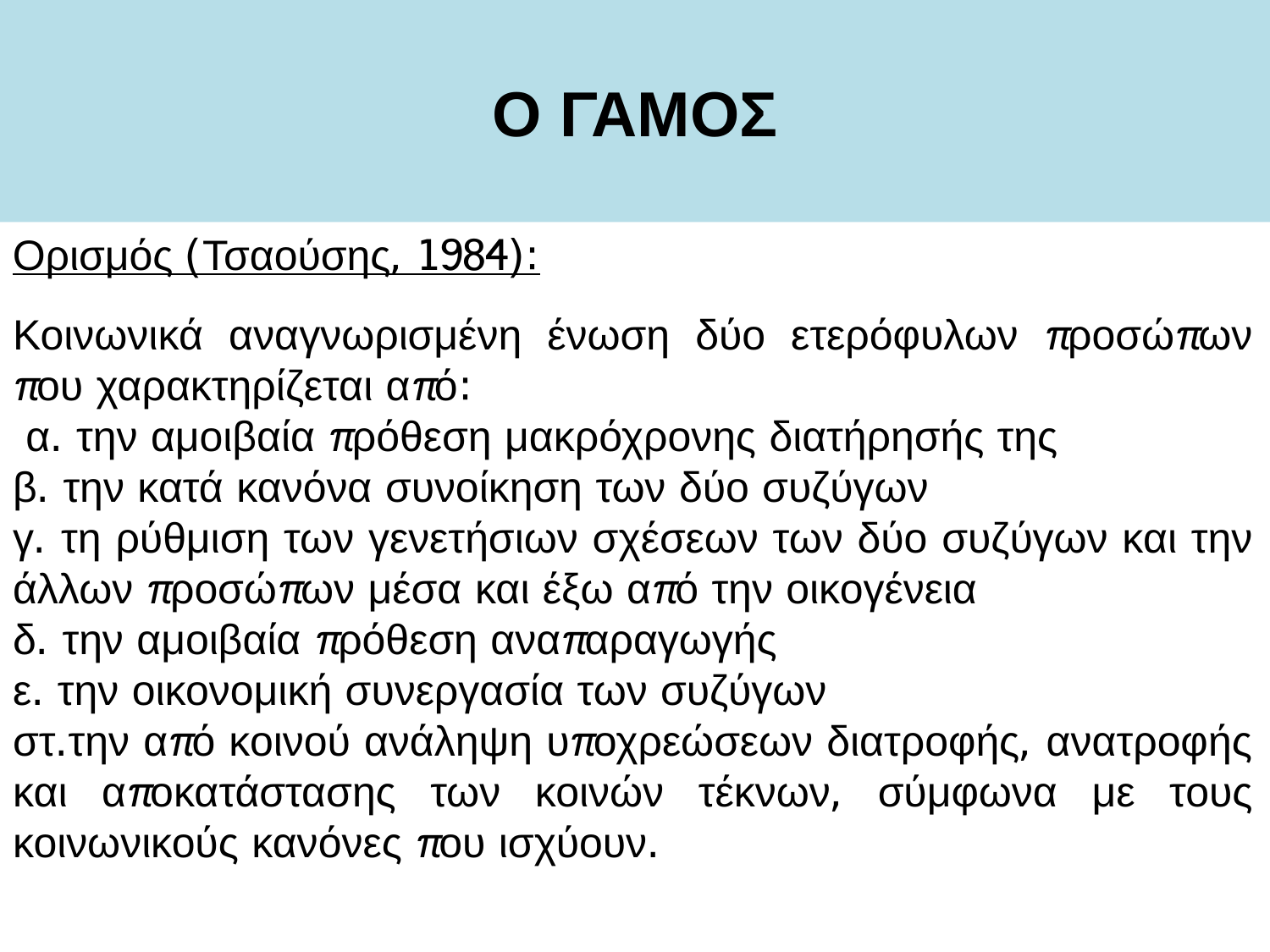

# Ο ΓΑΜΟΣ
Ορισμός (Τσαούσης, 1984):
Κοινωνικά αναγνωρισμένη ένωση δύο ετερόφυλων προσώπων που χαρακτηρίζεται από:
 α. την αμοιβαία πρόθεση μακρόχρονης διατήρησής της
β. την κατά κανόνα συνοίκηση των δύο συζύγων
γ. τη ρύθμιση των γενετήσιων σχέσεων των δύο συζύγων και την άλλων προσώπων μέσα και έξω από την οικογένεια
δ. την αμοιβαία πρόθεση αναπαραγωγής
ε. την οικονομική συνεργασία των συζύγων
στ.την από κοινού ανάληψη υποχρεώσεων διατροφής, ανατροφής και αποκατάστασης των κοινών τέκνων, σύμφωνα με τους κοινωνικούς κανόνες που ισχύουν.